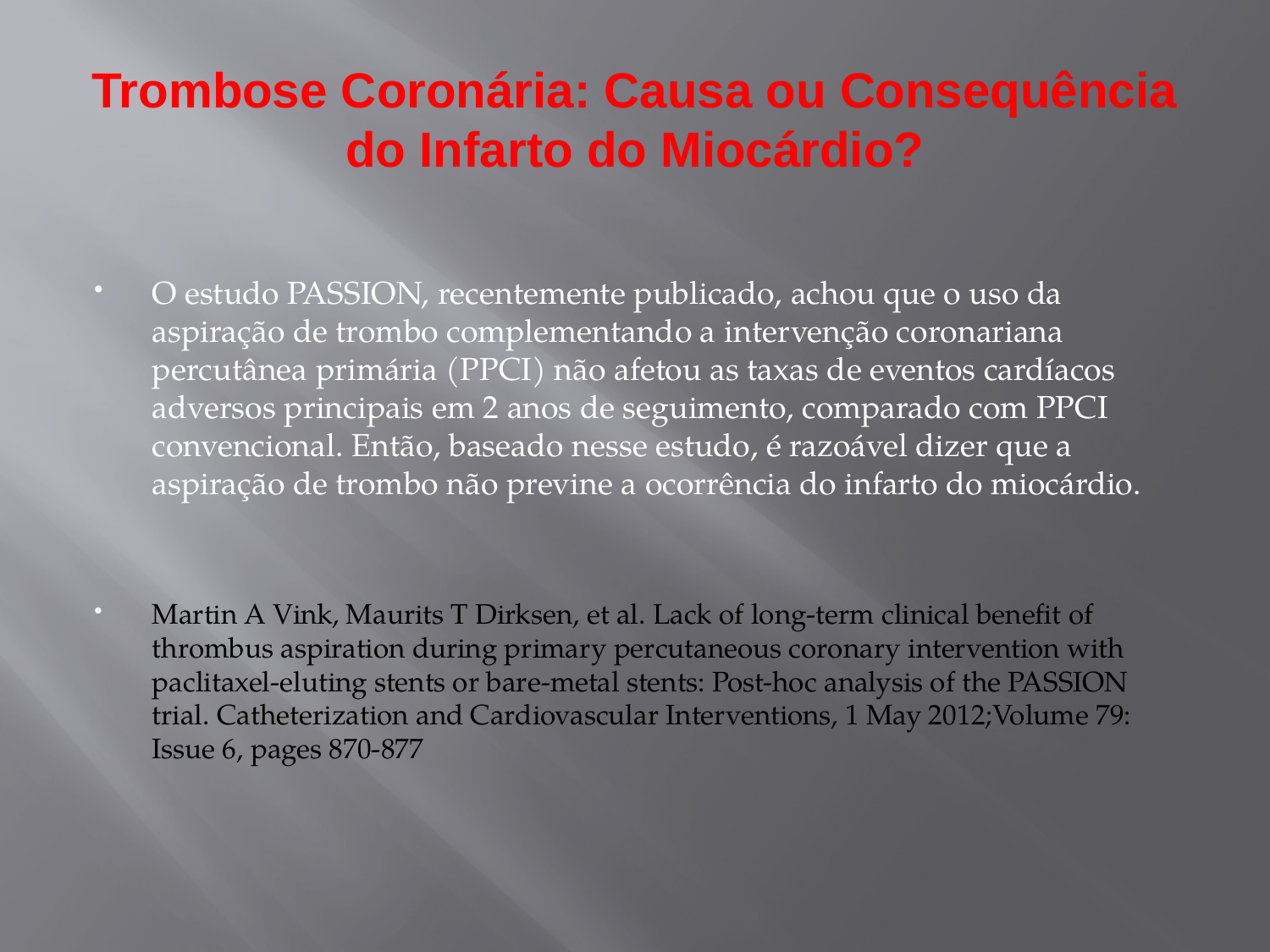

# Trombose Coronária: Causa ou Consequência do Infarto do Miocárdio?

O estudo PASSION, recentemente publicado, achou que o uso da aspiração de trombo complementando a intervenção coronariana percutânea primária (PPCI) não afetou as taxas de eventos cardíacos adversos principais em 2 anos de seguimento, comparado com PPCI convencional. Então, baseado nesse estudo, é razoável dizer que a aspiração de trombo não previne a ocorrência do infarto do miocárdio.

Martin A Vink, Maurits T Dirksen, et al. Lack of long-term clinical benefit of thrombus aspiration during primary percutaneous coronary intervention with paclitaxel-eluting stents or bare-metal stents: Post-hoc analysis of the PASSION trial. Catheterization and Cardiovascular Interventions, 1 May 2012;Volume 79: Issue 6, pages 870-877